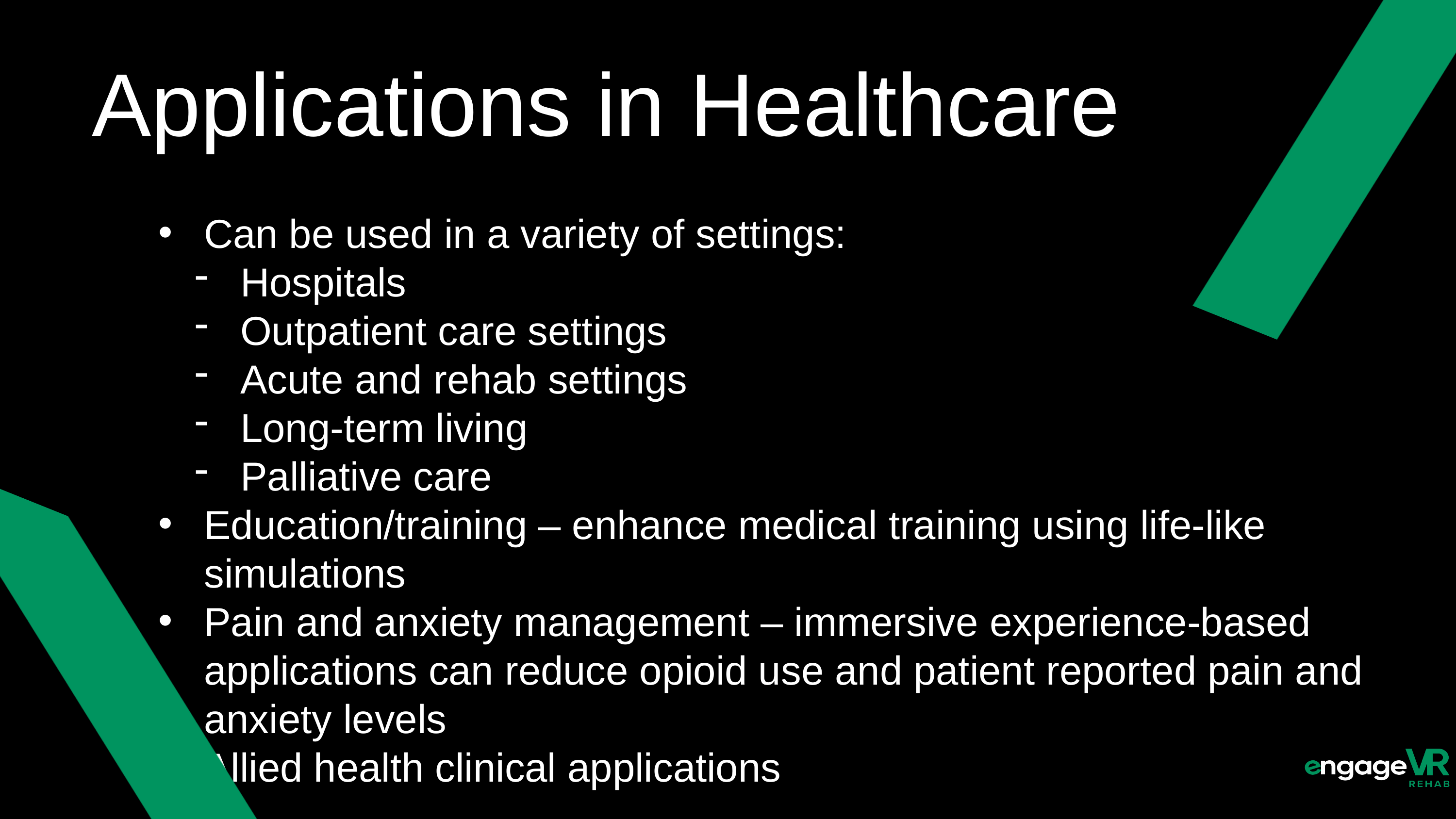

Applications in Healthcare
Can be used in a variety of settings:
Hospitals
Outpatient care settings
Acute and rehab settings
Long-term living
Palliative care
Education/training – enhance medical training using life-like simulations
Pain and anxiety management – immersive experience-based applications can reduce opioid use and patient reported pain and anxiety levels
Allied health clinical applications